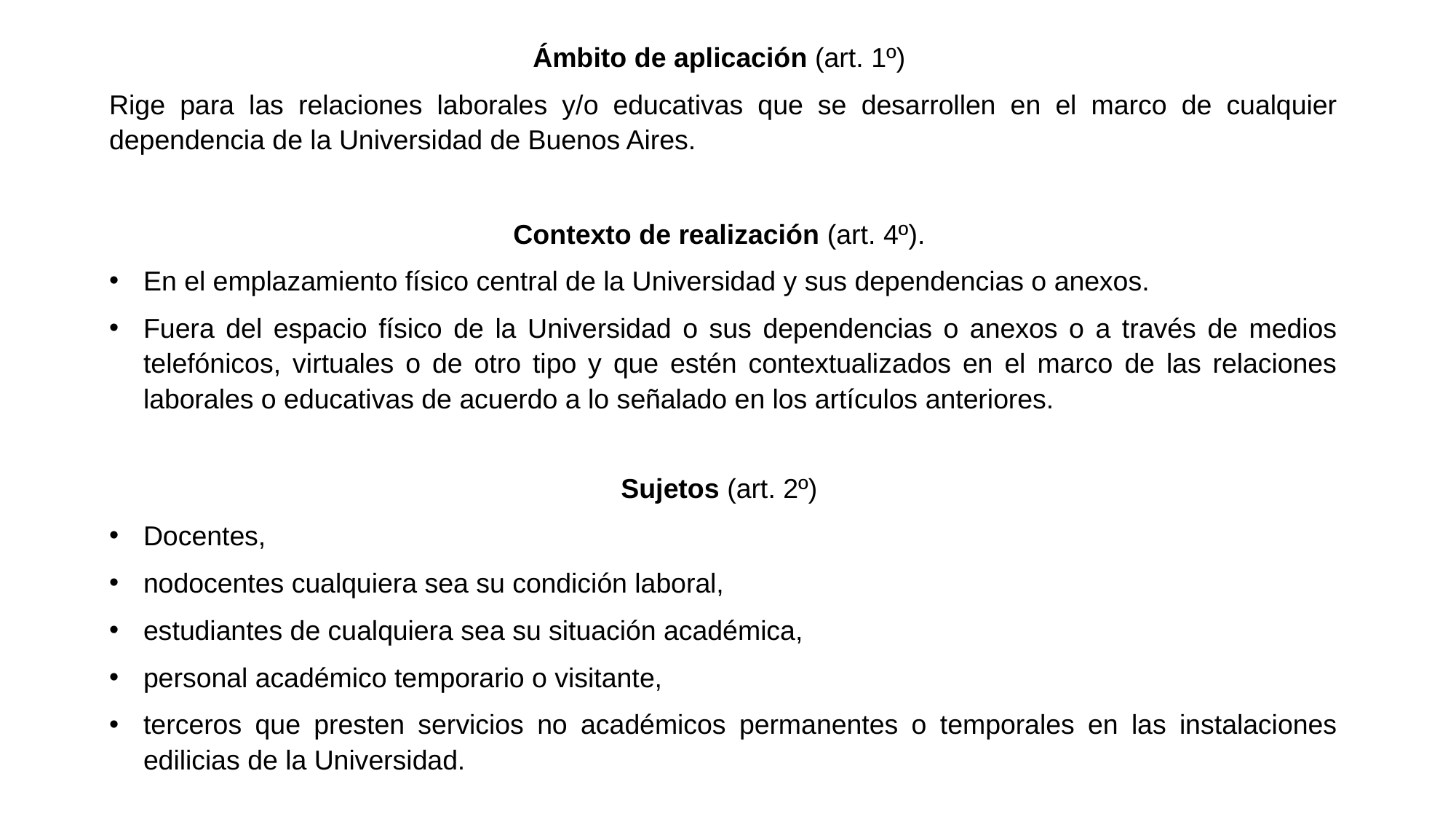

Ámbito de aplicación (art. 1º)
Rige para las relaciones laborales y/o educativas que se desarrollen en el marco de cualquier dependencia de la Universidad de Buenos Aires.

Contexto de realización (art. 4º).
En el emplazamiento físico central de la Universidad y sus dependencias o anexos.
Fuera del espacio físico de la Universidad o sus dependencias o anexos o a través de medios telefónicos, virtuales o de otro tipo y que estén contextualizados en el marco de las relaciones laborales o educativas de acuerdo a lo señalado en los artículos anteriores.

Sujetos (art. 2º)
Docentes,
nodocentes cualquiera sea su condición laboral,
estudiantes de cualquiera sea su situación académica,
personal académico temporario o visitante,
terceros que presten servicios no académicos permanentes o temporales en las instalaciones edilicias de la Universidad.